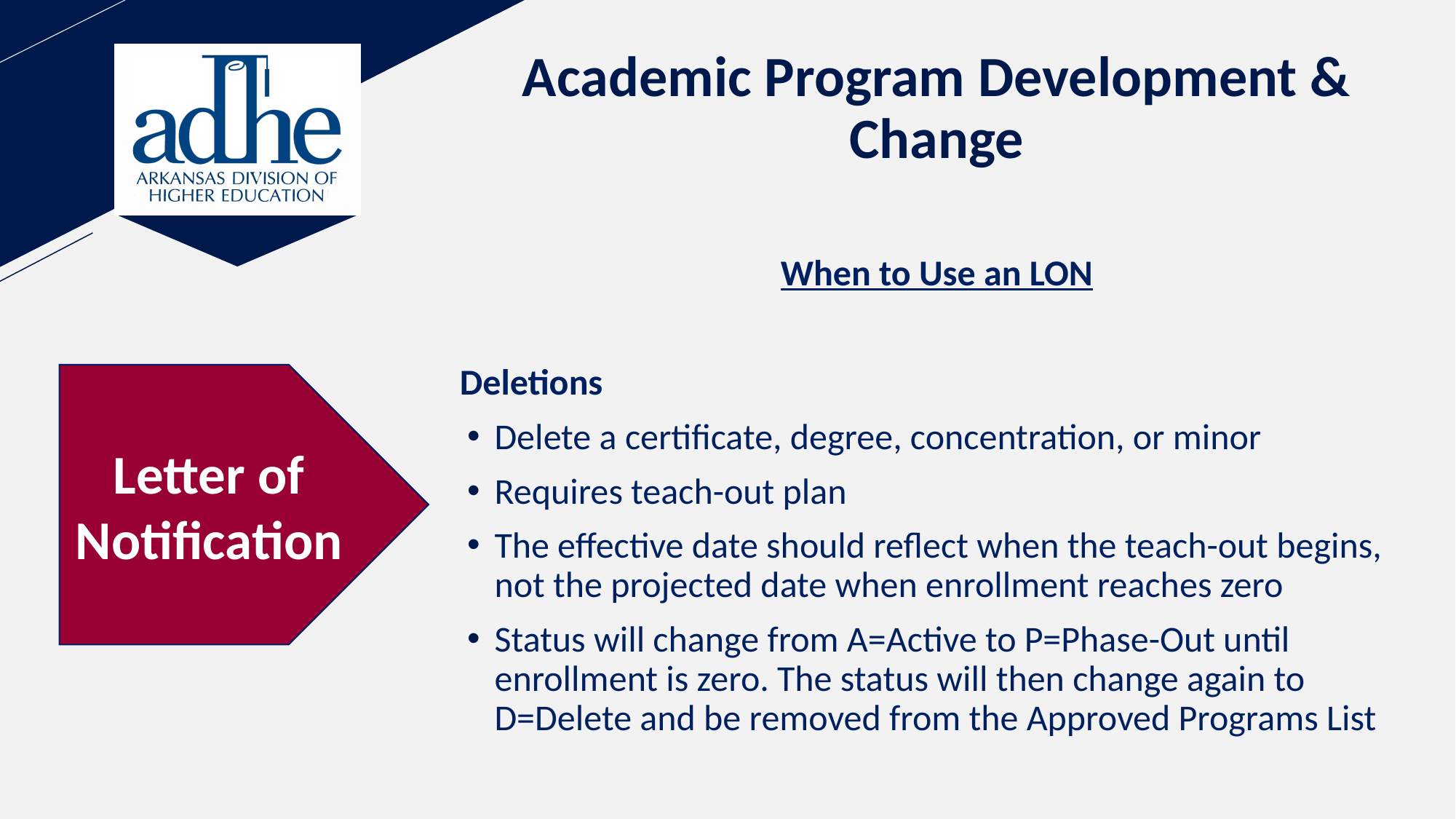

# Academic Program Development & Change
When to Use an LON

Deletions
Delete a certificate, degree, concentration, or minor
Requires teach-out plan
The effective date should reflect when the teach-out begins, not the projected date when enrollment reaches zero
Status will change from A=Active to P=Phase-Out until enrollment is zero. The status will then change again to D=Delete and be removed from the Approved Programs List

Letter of
Notification